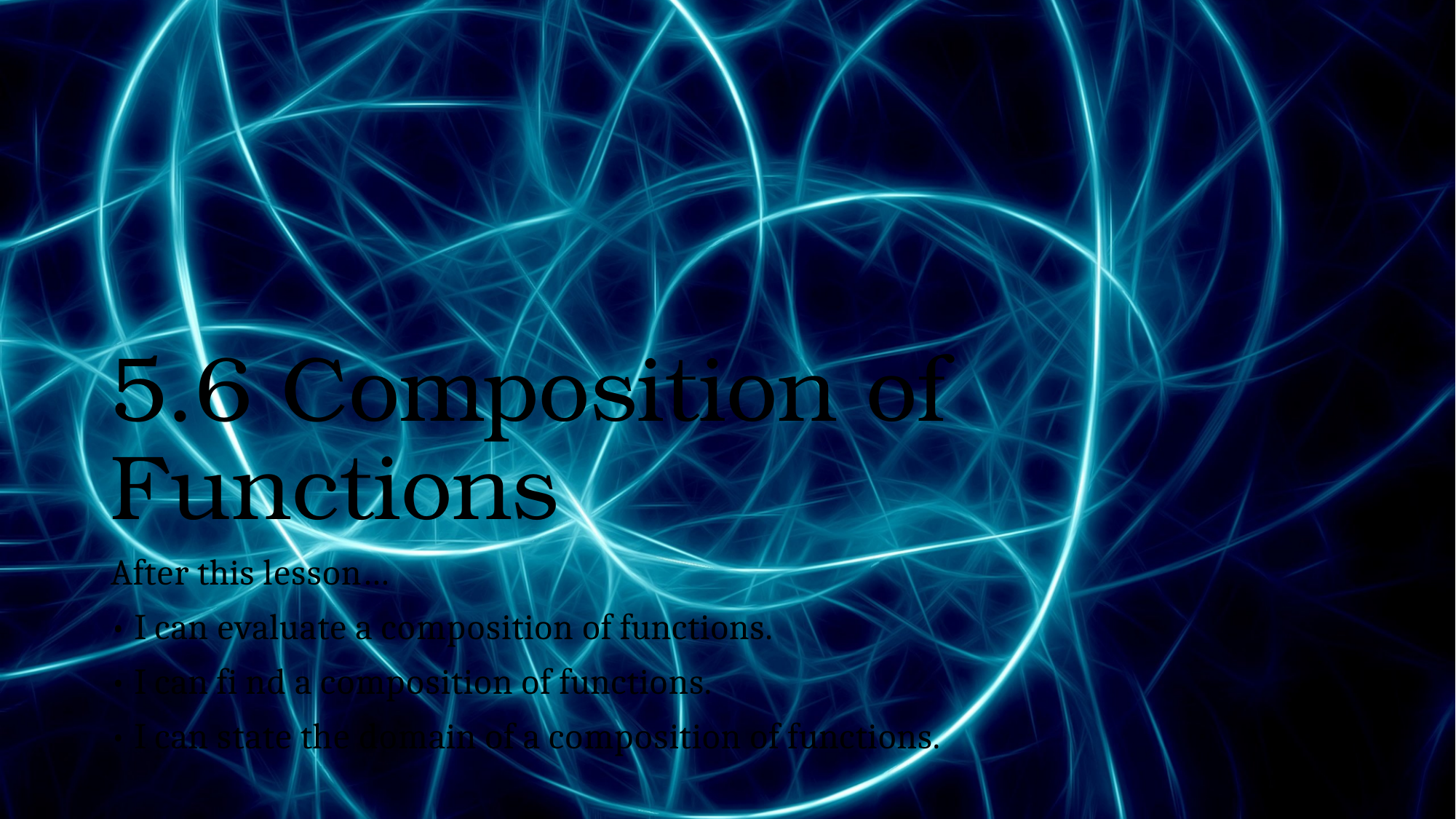

# 5.6 Composition of Functions
After this lesson…
• I can evaluate a composition of functions.
• I can fi nd a composition of functions.
• I can state the domain of a composition of functions.